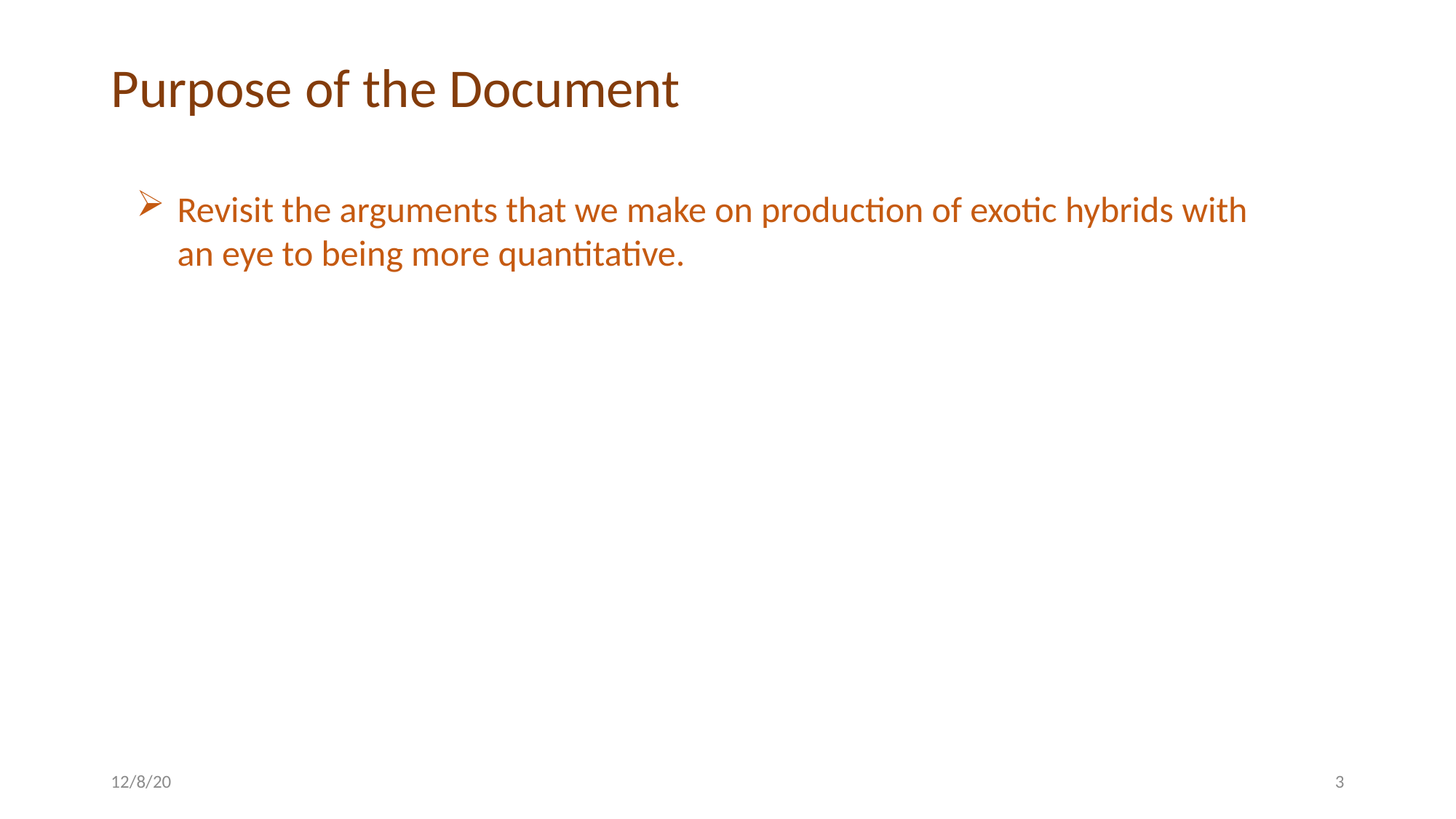

# Purpose of the Document
Revisit the arguments that we make on production of exotic hybrids with an eye to being more quantitative.
12/8/20
3